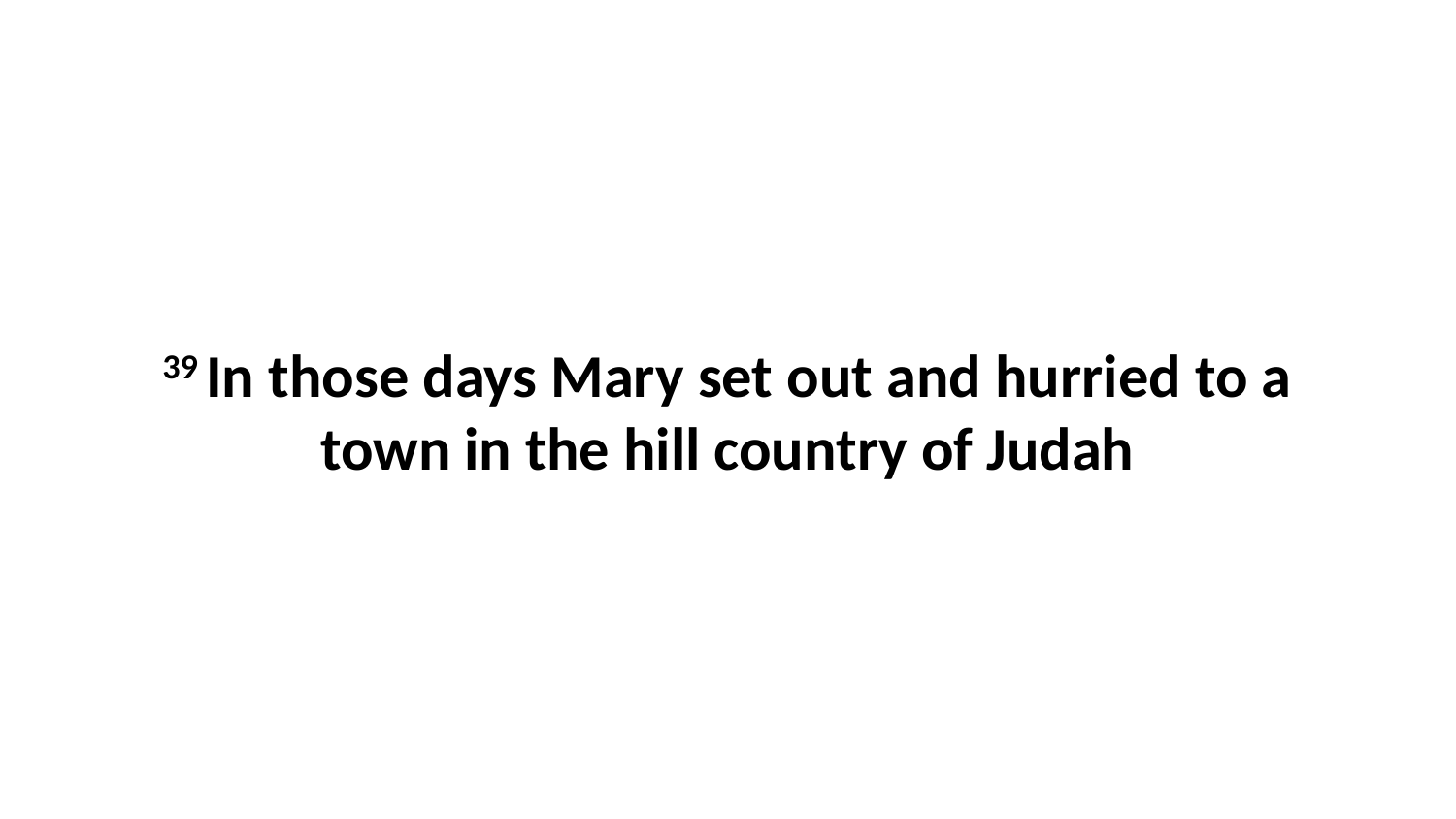

39 In those days Mary set out and hurried to a town in the hill country of Judah